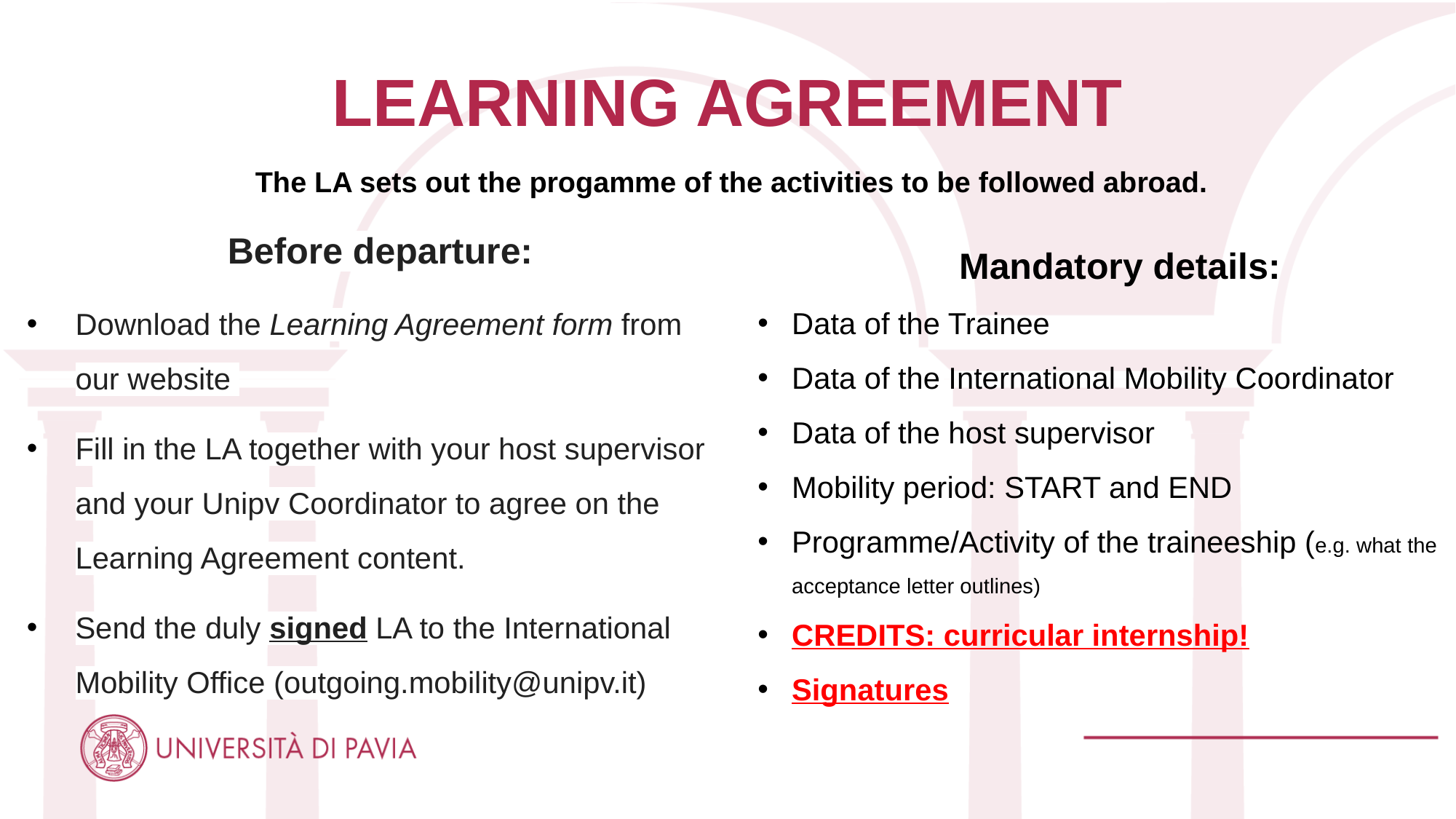

LEARNING AGREEMENT
The LA sets out the progamme of the activities to be followed abroad.

Before departure:
Download the Learning Agreement form from our website
Fill in the LA together with your host supervisor and your Unipv Coordinator to agree on the Learning Agreement content.
Send the duly signed LA to the International Mobility Office (outgoing.mobility@unipv.it)

Mandatory details:
Data of the Trainee
Data of the International Mobility Coordinator
Data of the host supervisor
Mobility period: START and END
Programme/Activity of the traineeship (e.g. what the acceptance letter outlines)
CREDITS: curricular internship!
Signatures